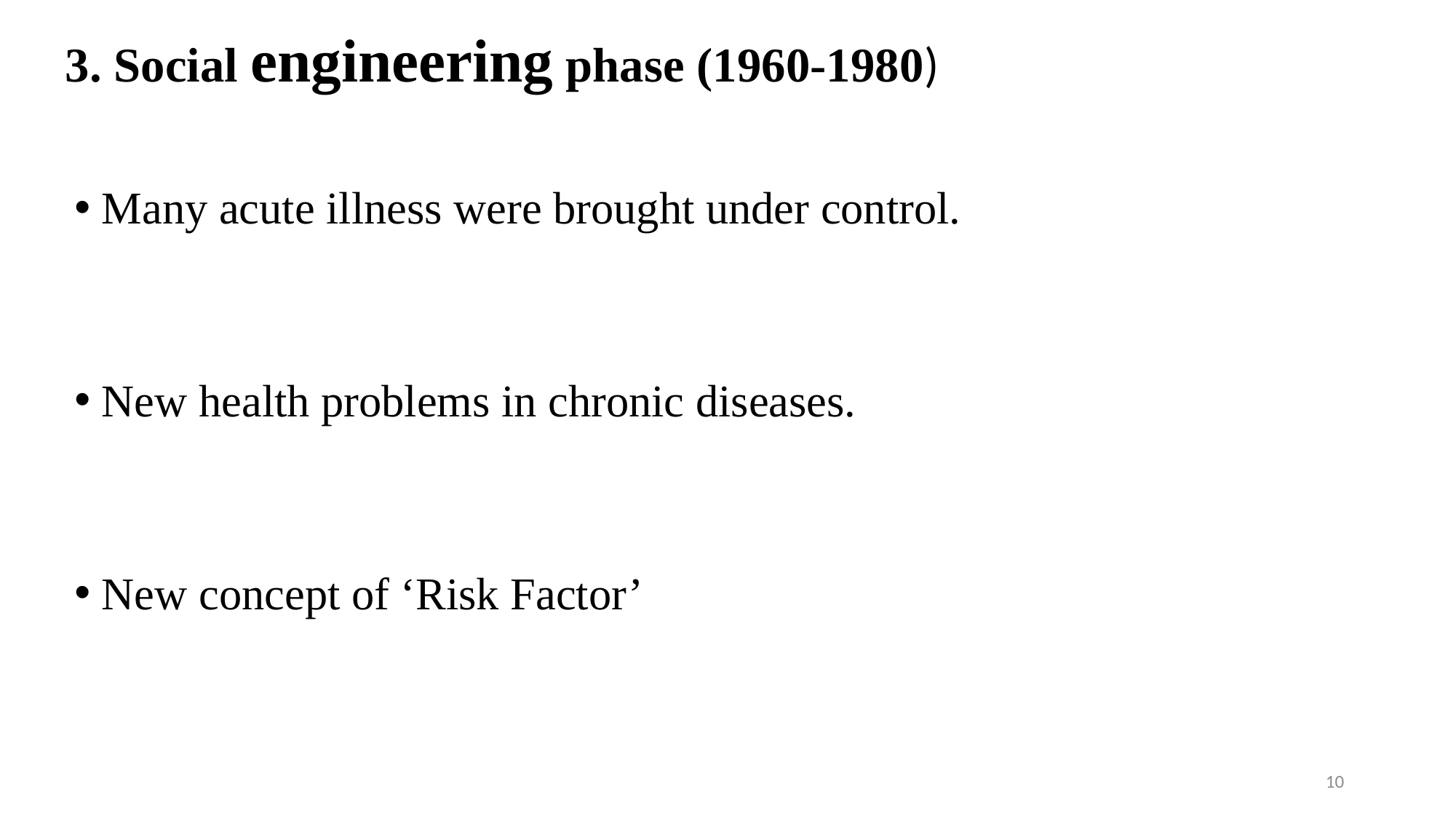

3. Social engineering phase (1960-1980)
Many acute illness were brought under control.

New health problems in chronic diseases.

New concept of ‘Risk Factor’

10